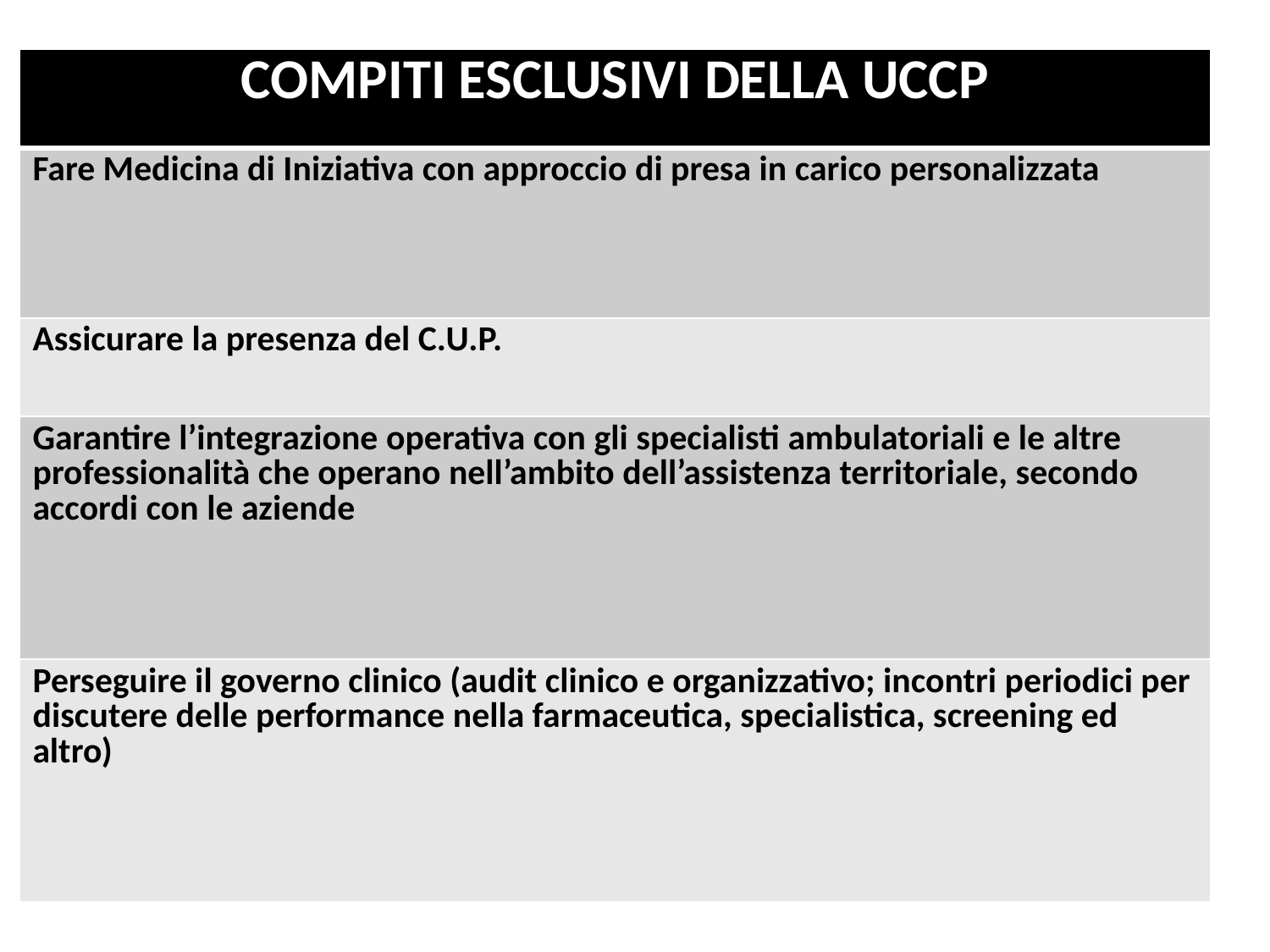

| COMPITI ESCLUSIVI DELLA UCCP |
| --- |
| Fare Medicina di Iniziativa con approccio di presa in carico personalizzata |
| Assicurare la presenza del C.U.P. |
| Garantire l’integrazione operativa con gli specialisti ambulatoriali e le altre professionalità che operano nell’ambito dell’assistenza territoriale, secondo accordi con le aziende |
| Perseguire il governo clinico (audit clinico e organizzativo; incontri periodici per discutere delle performance nella farmaceutica, specialistica, screening ed altro) |